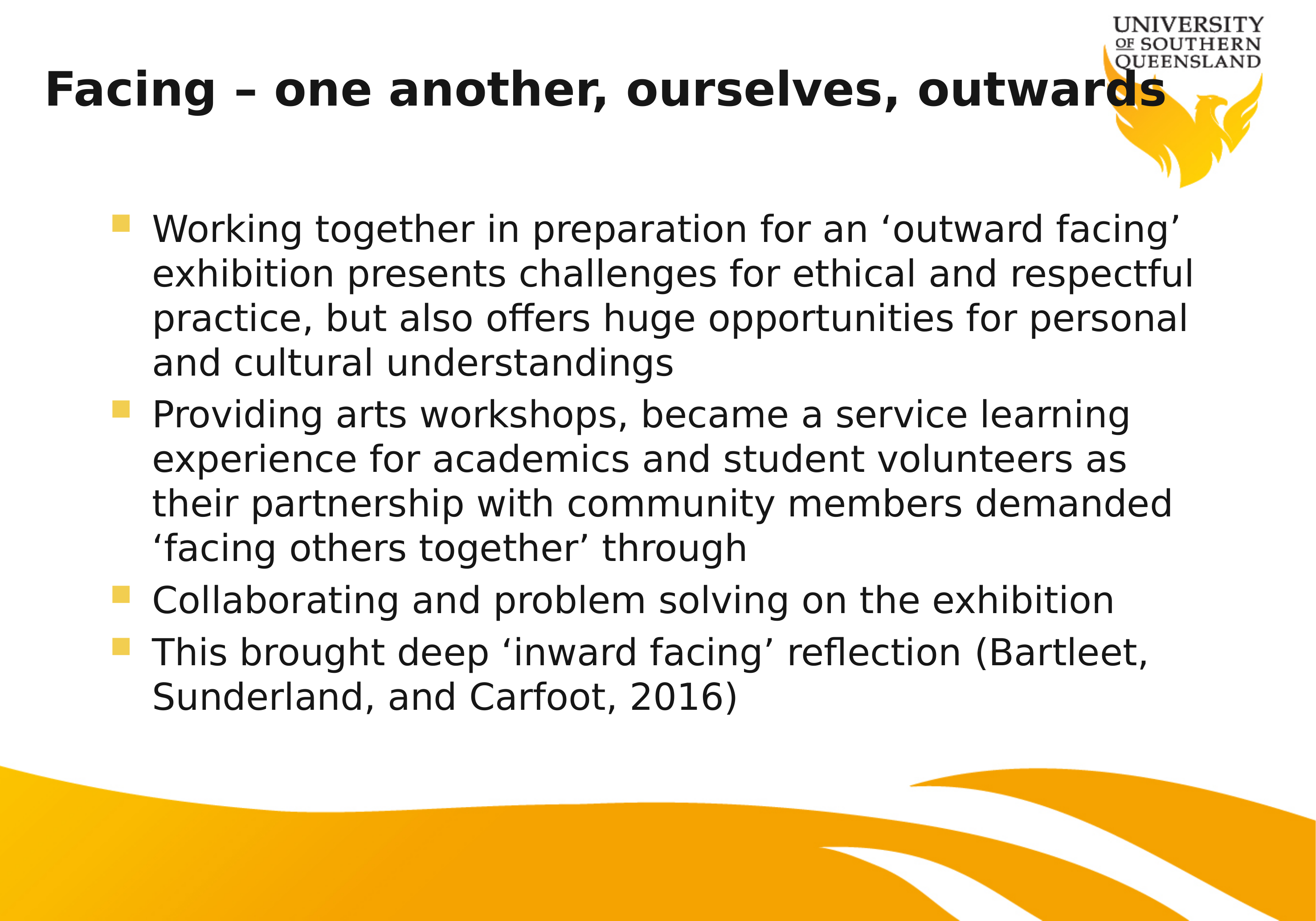

# Facing – one another, ourselves, outwards
Working together in preparation for an ‘outward facing’ exhibition presents challenges for ethical and respectful practice, but also offers huge opportunities for personal and cultural understandings
Providing arts workshops, became a service learning experience for academics and student volunteers as their partnership with community members demanded ‘facing others together’ through
Collaborating and problem solving on the exhibition
This brought deep ‘inward facing’ reflection (Bartleet, Sunderland, and Carfoot, 2016)